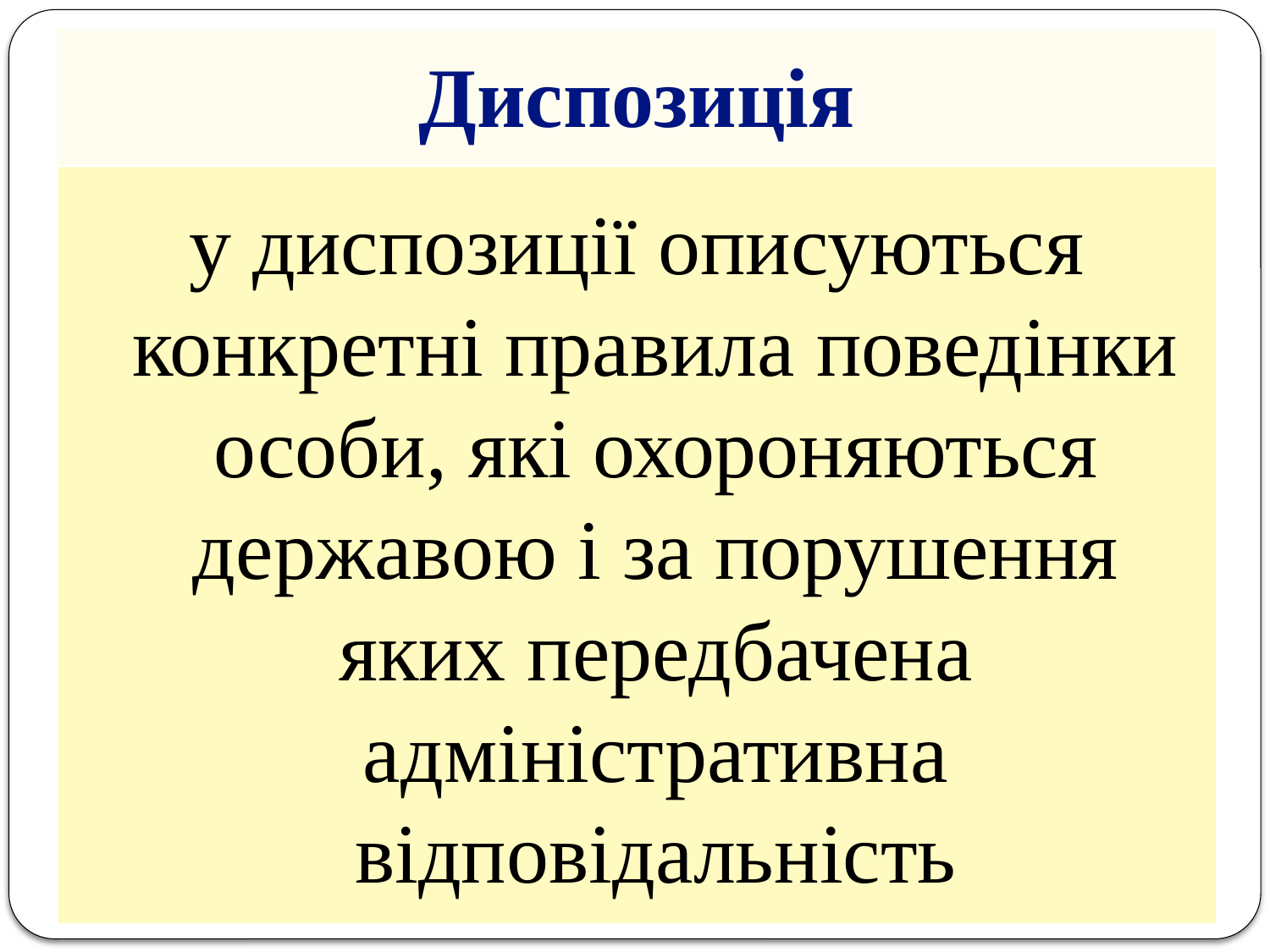

# Диспозиція
у диспозиції описуються конкретні правила поведінки особи, які охороняються державою і за порушення яких передбачена адміністративна відповідальність